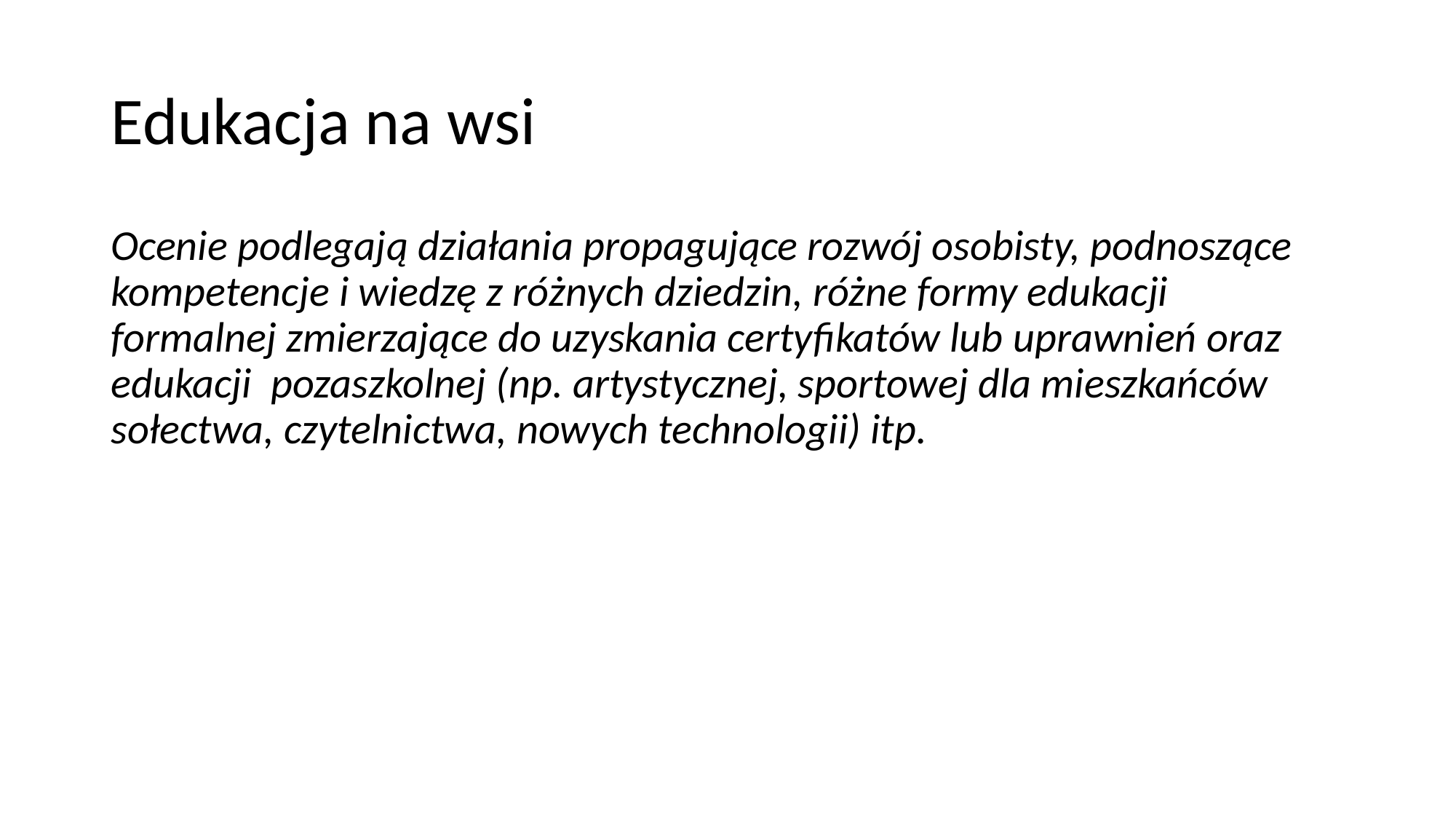

# Edukacja na wsi
Ocenie podlegają działania propagujące rozwój osobisty, podnoszące kompetencje i wiedzę z różnych dziedzin, różne formy edukacji formalnej zmierzające do uzyskania certyfikatów lub uprawnień oraz edukacji  pozaszkolnej (np. artystycznej, sportowej dla mieszkańców sołectwa, czytelnictwa, nowych technologii) itp.